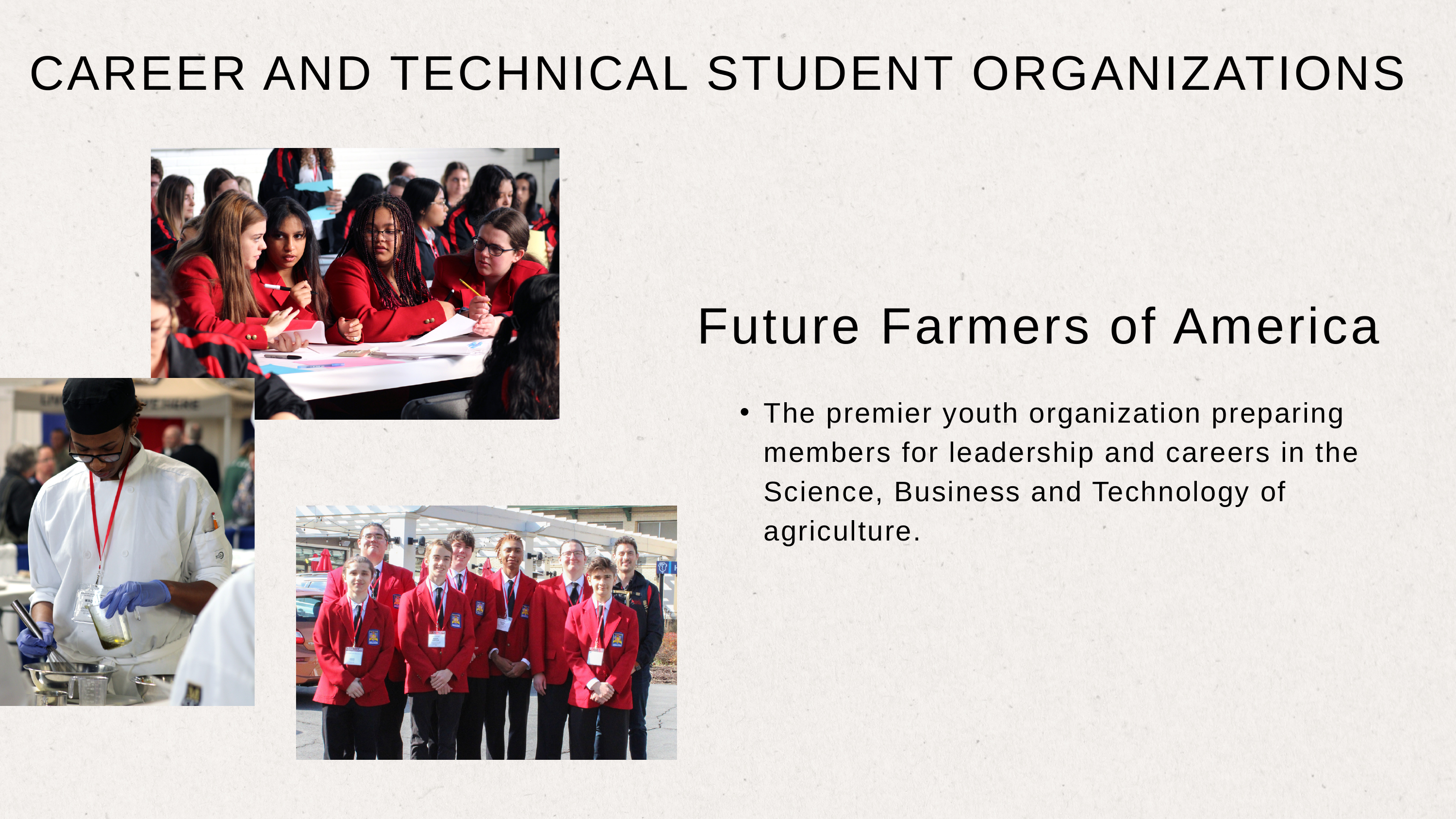

CAREER AND TECHNICAL STUDENT ORGANIZATIONS

Future Farmers of America

The premier youth organization preparing members for leadership and careers in the Science, Business and Technology of agriculture.